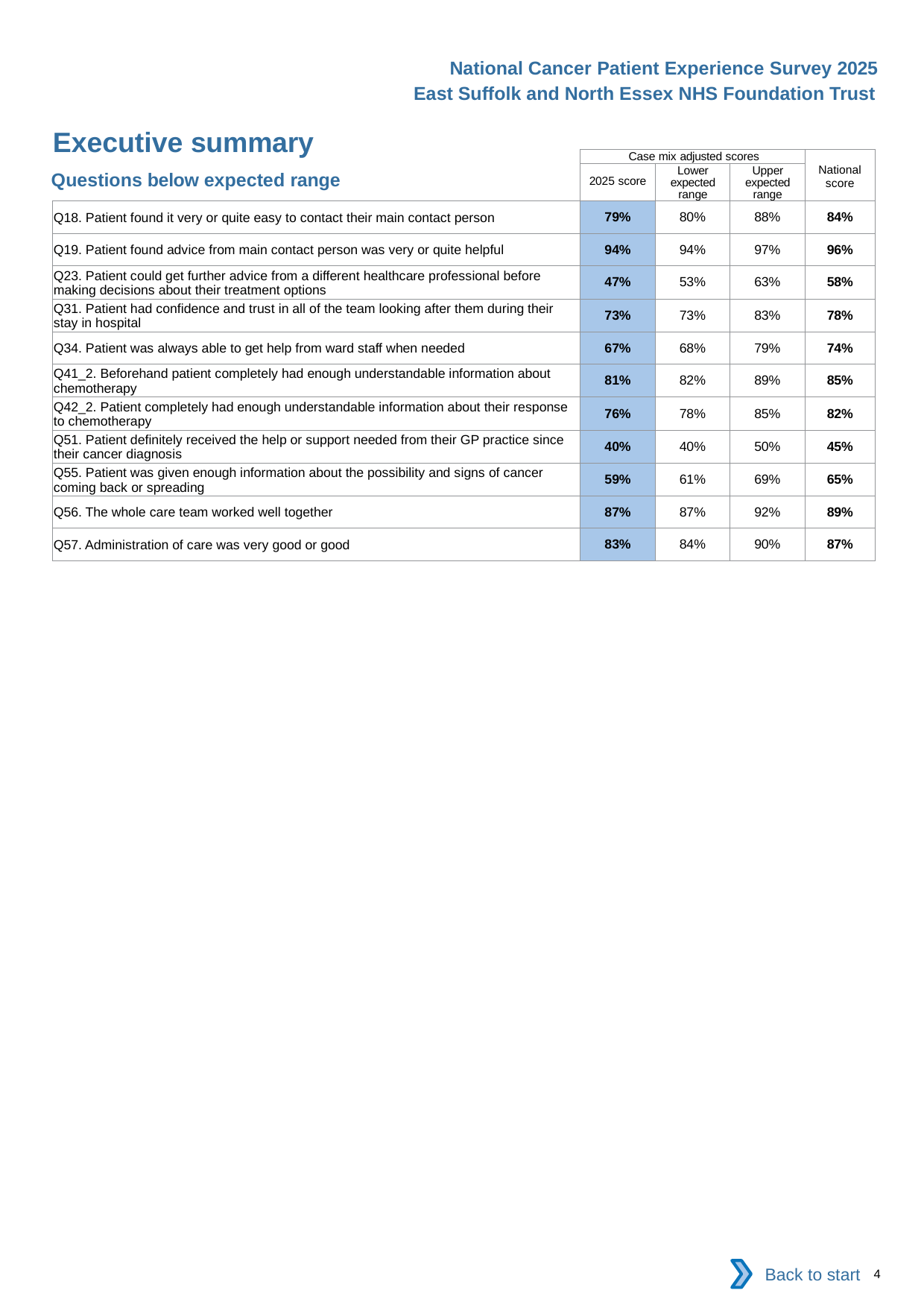

National Cancer Patient Experience Survey 2025
East Suffolk and North Essex NHS Foundation Trust
Executive summary (2)
|  | Case mix adjusted scores |  |  | National score |
| --- | --- | --- | --- | --- |
|  | 2025 score | Lower expected range | Upper expected range |  |
| Q18. Patient found it very or quite easy to contact their main contact person | 79% | 80% | 88% | 84% |
| Q19. Patient found advice from main contact person was very or quite helpful | 94% | 94% | 97% | 96% |
| Q23. Patient could get further advice from a different healthcare professional before making decisions about their treatment options | 47% | 53% | 63% | 58% |
| Q31. Patient had confidence and trust in all of the team looking after them during their stay in hospital | 73% | 73% | 83% | 78% |
| Q34. Patient was always able to get help from ward staff when needed | 67% | 68% | 79% | 74% |
| Q41\_2. Beforehand patient completely had enough understandable information about chemotherapy | 81% | 82% | 89% | 85% |
| Q42\_2. Patient completely had enough understandable information about their response to chemotherapy | 76% | 78% | 85% | 82% |
| Q51. Patient definitely received the help or support needed from their GP practice since their cancer diagnosis | 40% | 40% | 50% | 45% |
| Q55. Patient was given enough information about the possibility and signs of cancer coming back or spreading | 59% | 61% | 69% | 65% |
| Q56. The whole care team worked well together | 87% | 87% | 92% | 89% |
| Q57. Administration of care was very good or good | 83% | 84% | 90% | 87% |
Questions below expected range
Back to start

4